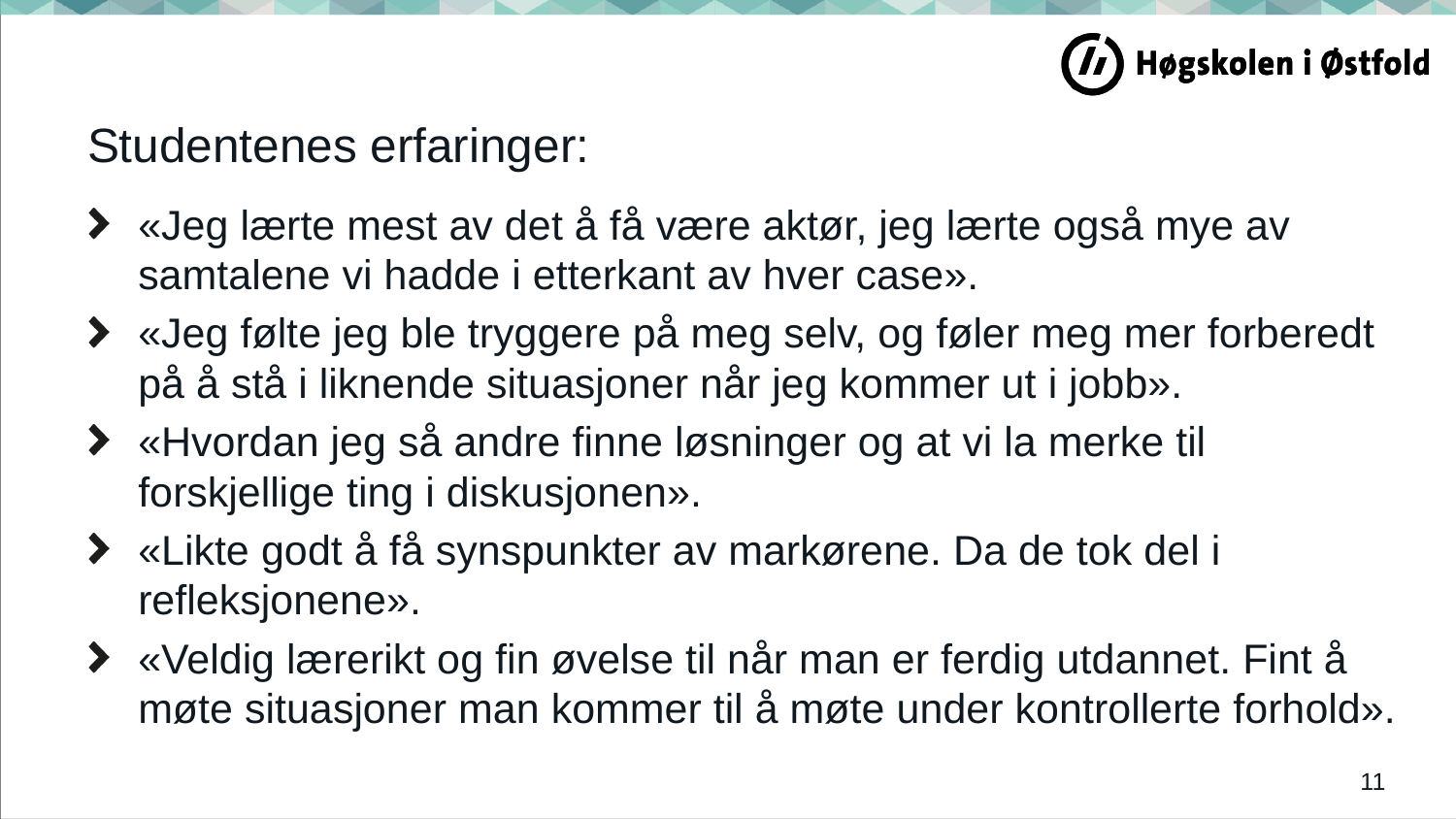

# Studentenes erfaringer:
«Jeg lærte mest av det å få være aktør, jeg lærte også mye av samtalene vi hadde i etterkant av hver case».
«Jeg følte jeg ble tryggere på meg selv, og føler meg mer forberedt på å stå i liknende situasjoner når jeg kommer ut i jobb».
«Hvordan jeg så andre finne løsninger og at vi la merke til forskjellige ting i diskusjonen».
«Likte godt å få synspunkter av markørene. Da de tok del i refleksjonene».
«Veldig lærerikt og fin øvelse til når man er ferdig utdannet. Fint å møte situasjoner man kommer til å møte under kontrollerte forhold».

11